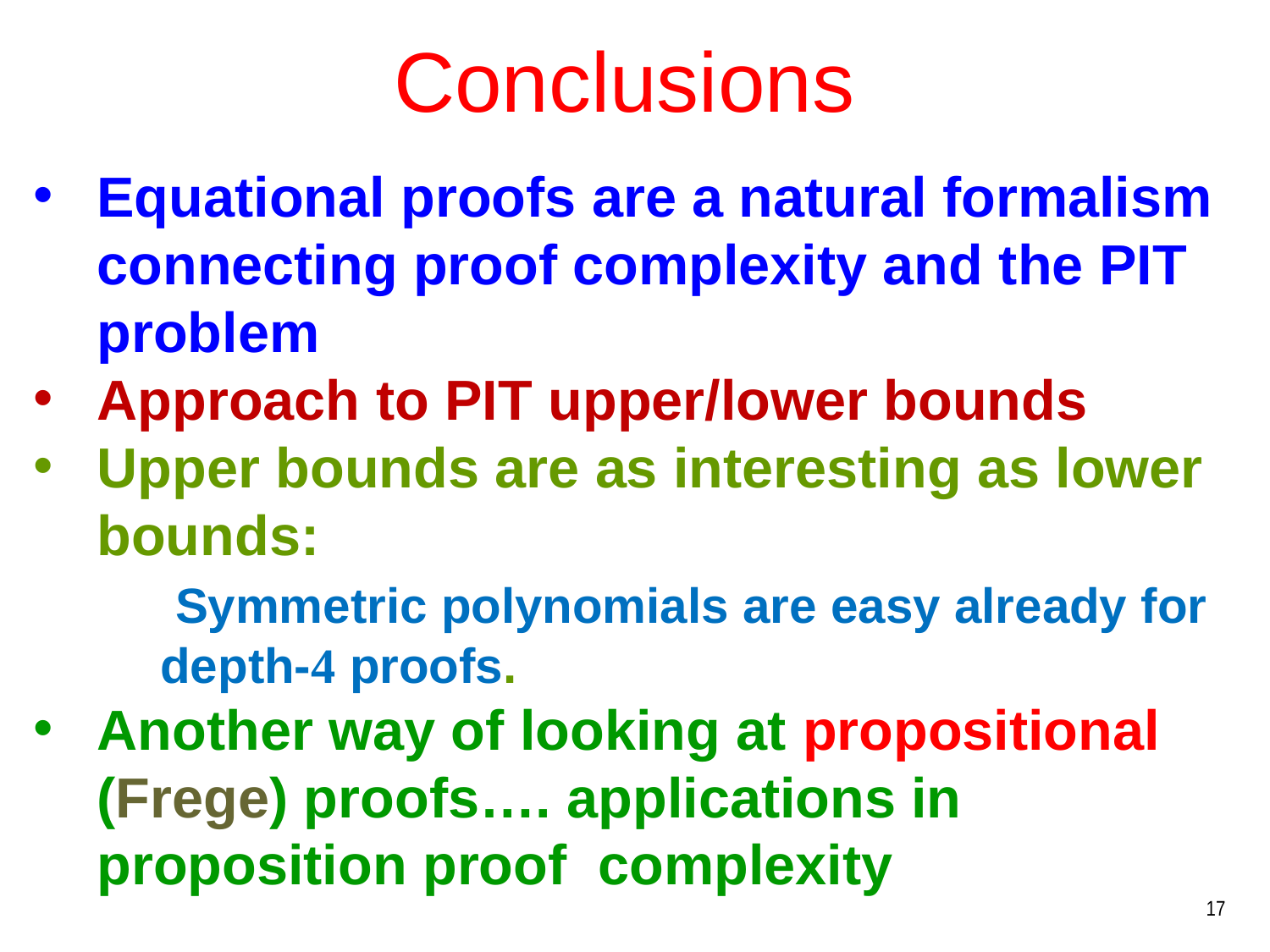

Conclusions
Equational proofs are a natural formalism connecting proof complexity and the PIT problem
Approach to PIT upper/lower bounds
Upper bounds are as interesting as lower bounds:
     Symmetric polynomials are easy already for depth-4 proofs.
Another way of looking at propositional (Frege) proofs…. applications in proposition proof  complexity

17